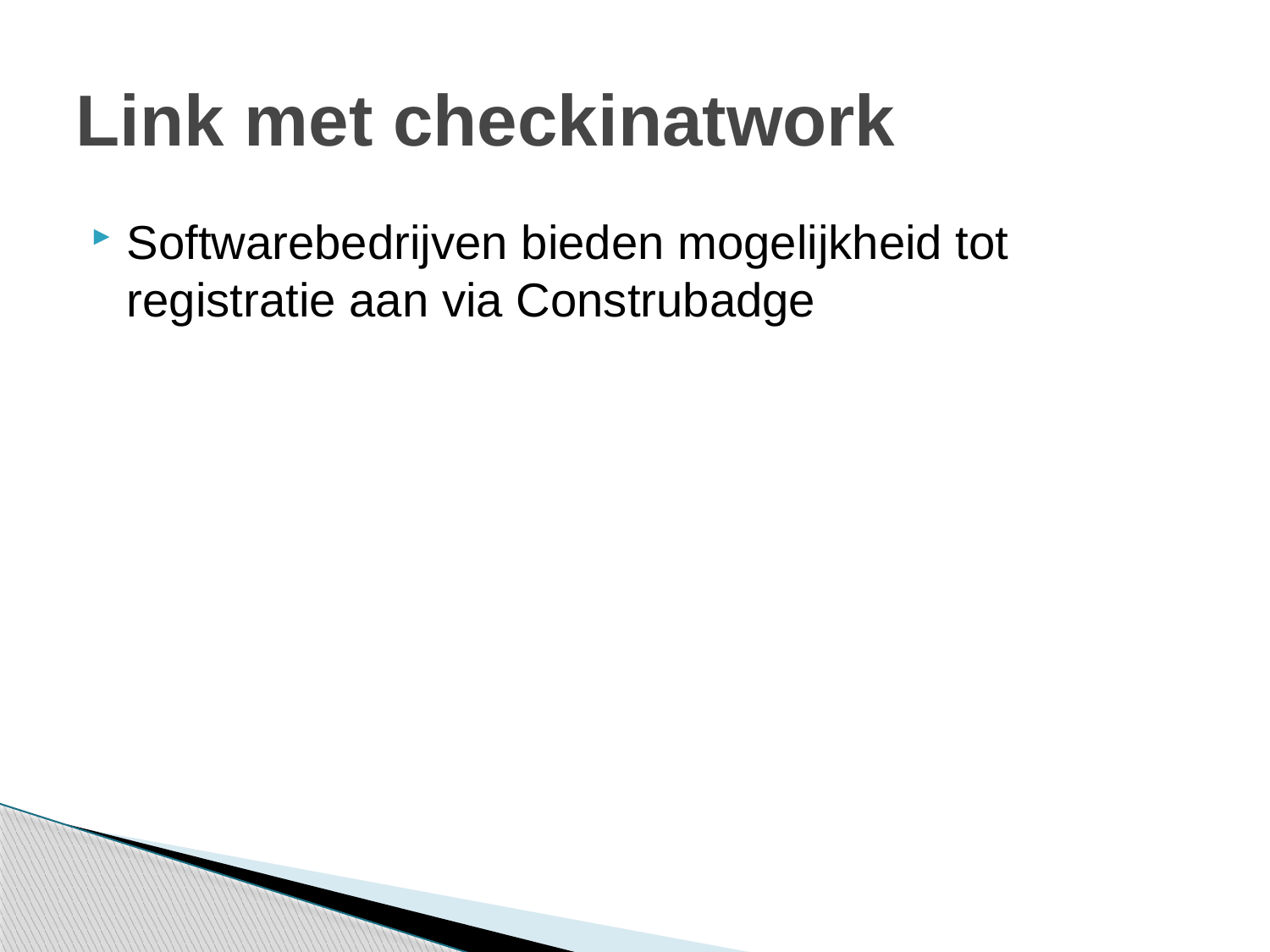

# Link met checkinatwork
Softwarebedrijven bieden mogelijkheid tot registratie aan via Construbadge